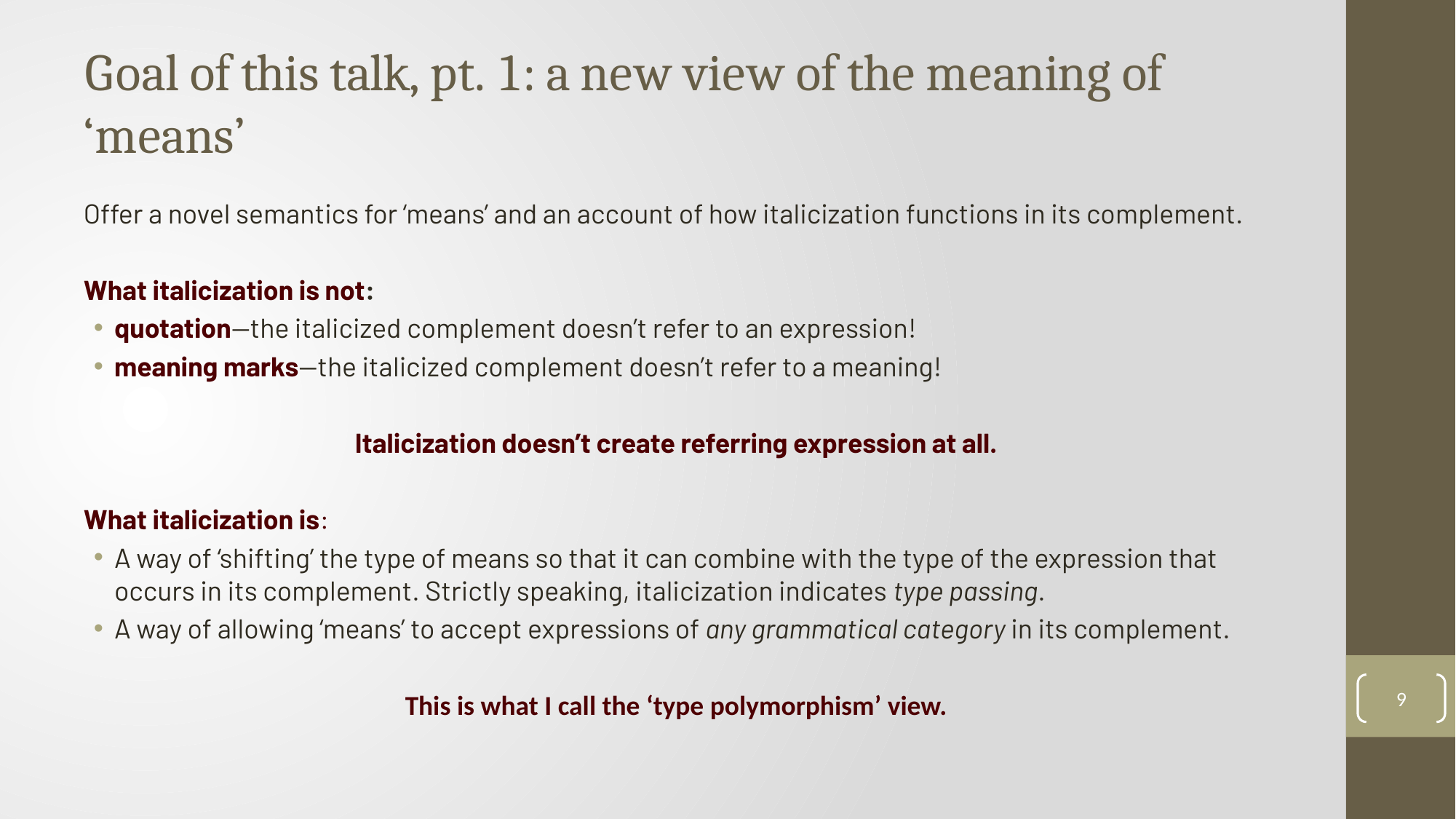

# Goal of this talk, pt. 1: a new view of the meaning of ‘means’
Offer a novel semantics for ‘means’ and an account of how italicization functions in its complement.

What italicization is not:
quotation—the italicized complement doesn’t refer to an expression!
meaning marks—the italicized complement doesn’t refer to a meaning!

Italicization doesn’t create referring expression at all.

What italicization is:
A way of ‘shifting’ the type of means so that it can combine with the type of the expression that occurs in its complement. Strictly speaking, italicization indicates type passing.
A way of allowing ‘means’ to accept expressions of any grammatical category in its complement.

This is what I call the ‘type polymorphism’ view.

9